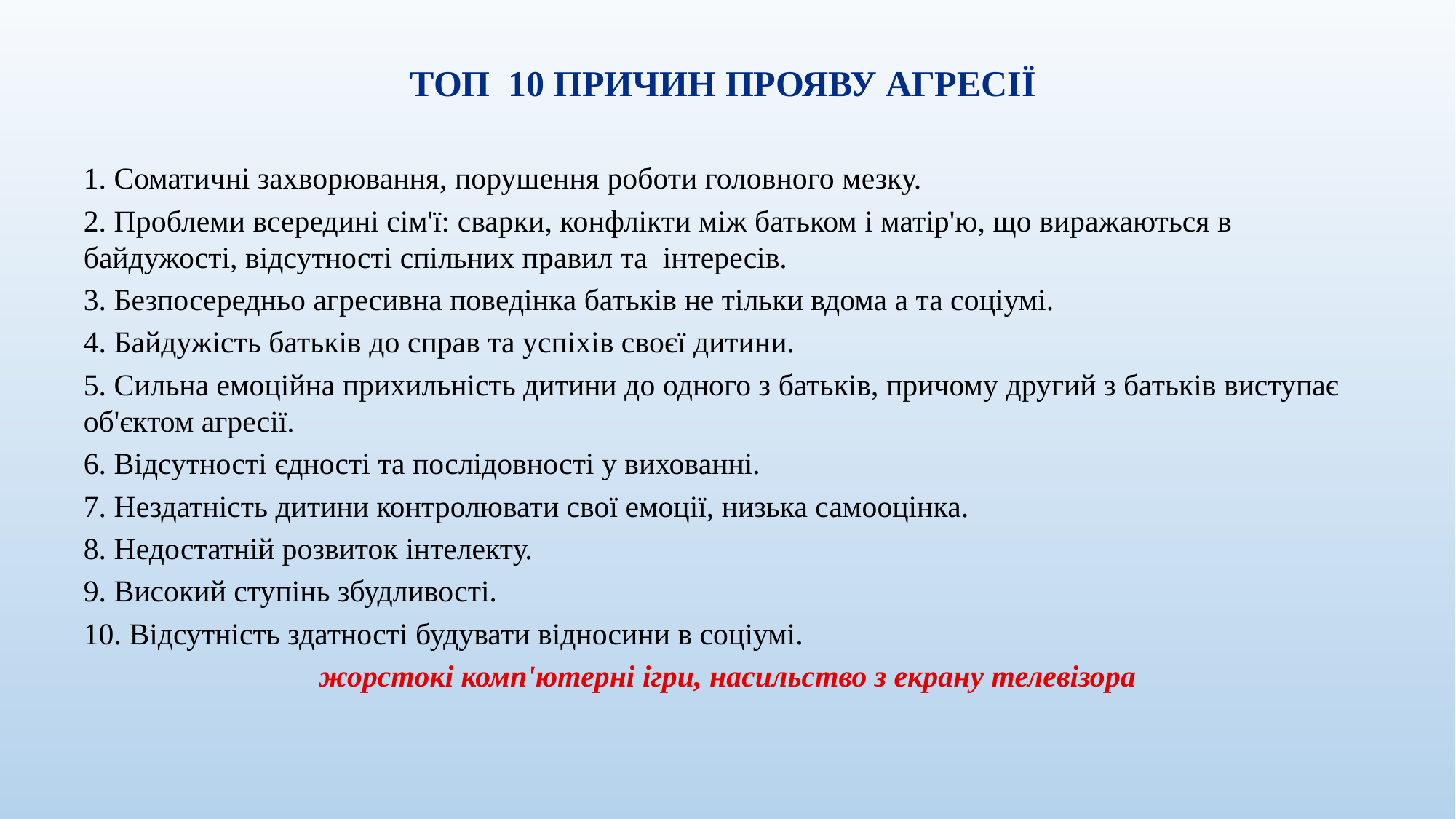

# ТОП  10 ПРИЧИН ПРОЯВУ АГРЕСІЇ
1. Соматичні захворювання, порушення роботи головного мезку.
2. Проблеми всередині сім'ї: сварки, конфлікти між батьком і матір'ю, що виражаються в байдужості, відсутності спільних правил та  інтересів.
3. Безпосередньо агресивна поведінка батьків не тільки вдома а та соціумі.
4. Байдужість батьків до справ та успіхів своєї дитини.
5. Сильна емоційна прихильність дитини до одного з батьків, причому другий з батьків виступає об'єктом агресії.
6. Відсутності єдності та послідовності у вихованні.
7. Нездатність дитини контролювати свої емоції, низька самооцінка.
8. Недостатній розвиток інтелекту.
9. Високий ступінь збудливості.
10. Відсутність здатності будувати відносини в соціумі.
жорстокі комп'ютерні ігри, насильство з екрану телевізора